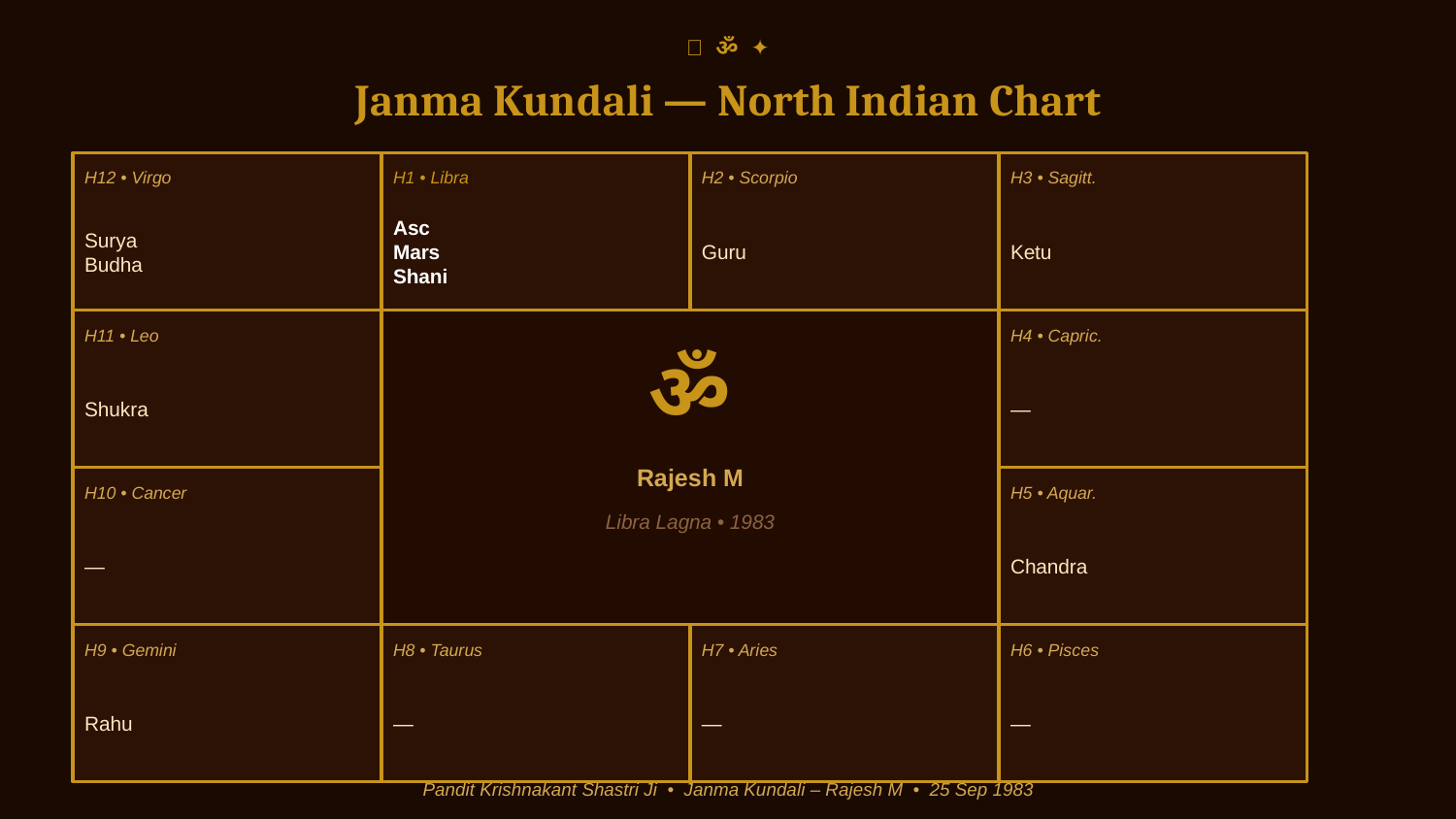

✦  ॐ  ✦
Janma Kundali — North Indian Chart

H12 • Virgo
H1 • Libra
H2 • Scorpio
H3 • Sagitt.
Surya
Budha
Asc
Mars
Shani
Guru
Ketu

ॐ

H11 • Leo
H4 • Capric.
Shukra
—
Rajesh M

H10 • Cancer
H5 • Aquar.
Libra Lagna • 1983
—
Chandra

H9 • Gemini
H8 • Taurus
H7 • Aries
H6 • Pisces
Rahu
—
—
—
Pandit Krishnakant Shastri Ji  •  Janma Kundali – Rajesh M  •  25 Sep 1983